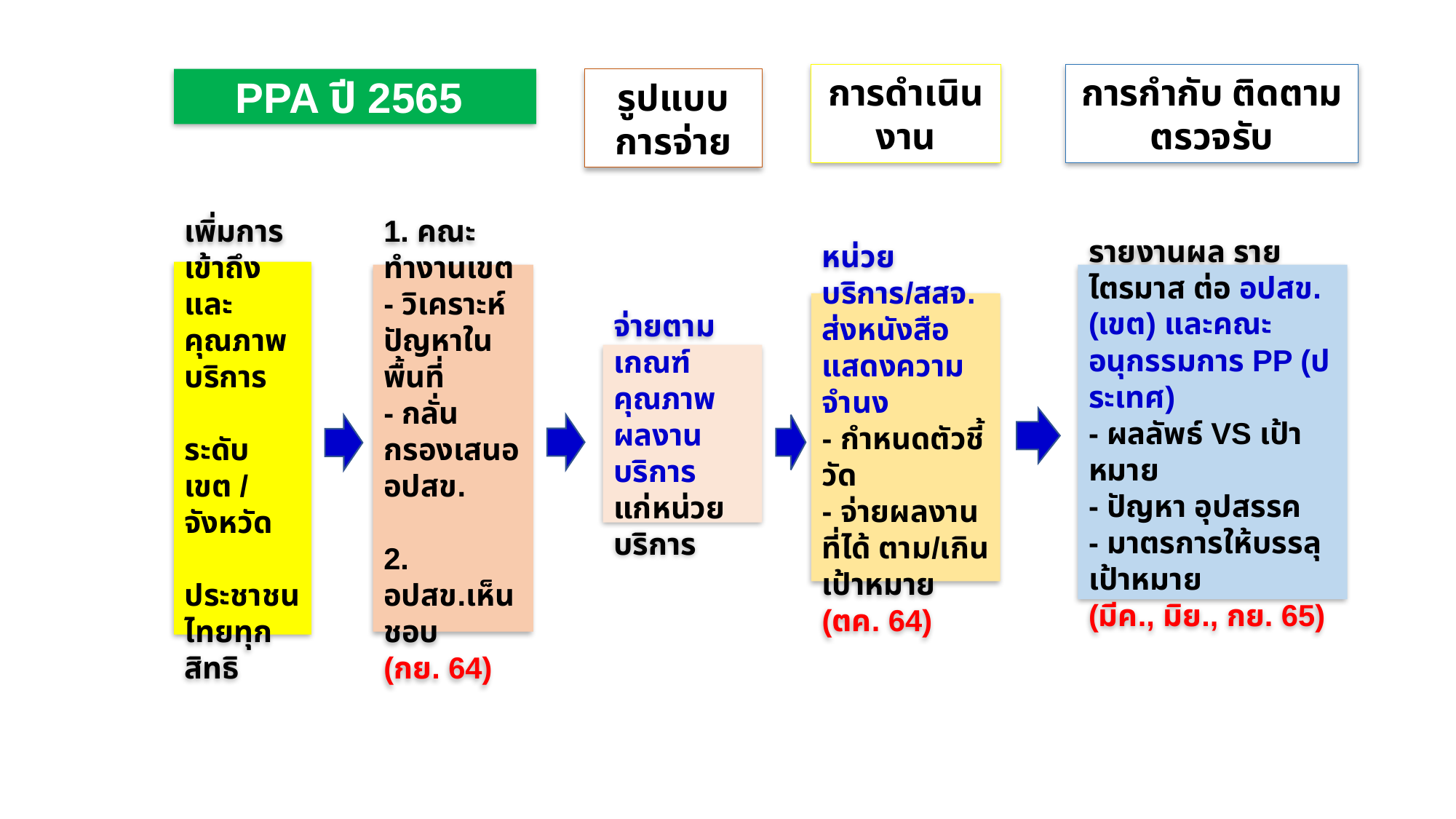

การดำเนินงาน
การกำกับ ติดตาม ตรวจรับ
PPA ปี 2565
รูปแบบการจ่าย
เพิ่มการเข้าถึงและคุณภาพบริการ

ระดับ
เขต / จังหวัด

ประชาชนไทยทุกสิทธิ
1. คณะทำงานเขต
- วิเคราะห์ปัญหาในพื้นที่
- กลั่นกรองเสนอ อปสข.

2. อปสข.เห็นชอบ
(กย. 64)
รายงานผล รายไตรมาส ต่อ อปสข.(เขต) และคณะอนุกรรมการ PP (ประเทศ)
- ผลลัพธ์ VS เป้าหมาย
- ปัญหา อุปสรรค
- มาตรการให้บรรลุเป้าหมาย
(มีค., มิย., กย. 65)
หน่วยบริการ/สสจ. ส่งหนังสือแสดงความจำนง
- กำหนดตัวชี้วัด
- จ่ายผลงานที่ได้ ตาม/เกินเป้าหมาย
(ตค. 64)
จ่ายตาม
เกณฑ์คุณภาพผลงานบริการ
แก่หน่วยบริการ